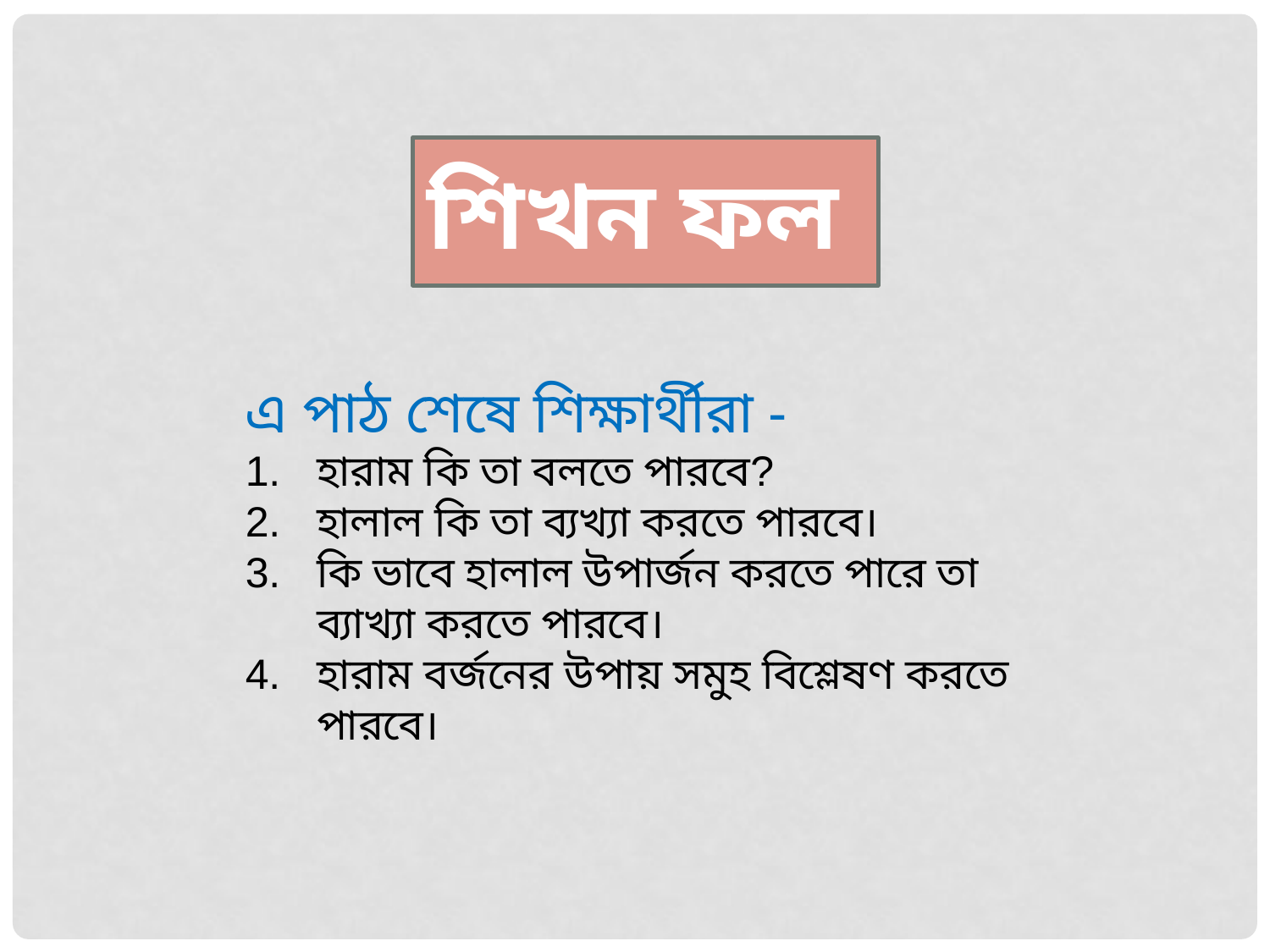

শিখন ফল
এ পাঠ শেষে শিক্ষার্থীরা -
হারাম কি তা বলতে পারবে?
হালাল কি তা ব্যখ্যা করতে পারবে।
কি ভাবে হালাল উপার্জন করতে পারে তা ব্যাখ্যা করতে পারবে।
হারাম বর্জনের উপায় সমুহ বিশ্লেষণ করতে পারবে।